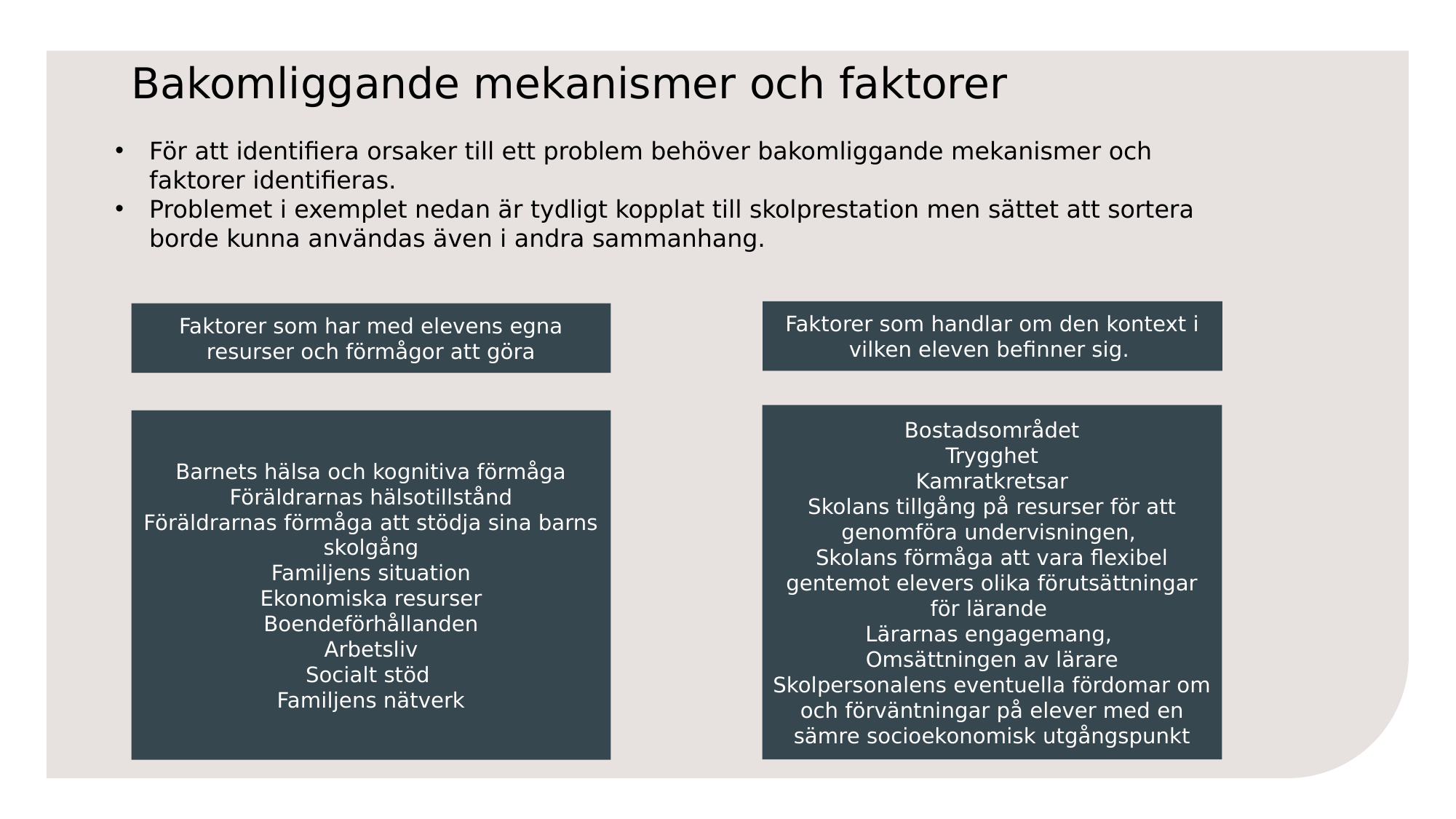

# Bakomliggande mekanismer och faktorer
För att identifiera orsaker till ett problem behöver bakomliggande mekanismer och faktorer identifieras.
Problemet i exemplet nedan är tydligt kopplat till skolprestation men sättet att sortera borde kunna användas även i andra sammanhang.
Faktorer som handlar om den kontext i vilken eleven befinner sig.
Faktorer som har med elevens egna resurser och förmågor att göra
Bostadsområdet
Trygghet
Kamratkretsar
Skolans tillgång på resurser för att genomföra undervisningen,
Skolans förmåga att vara flexibel gentemot elevers olika förutsättningar för lärande
Lärarnas engagemang,
Omsättningen av lärare
Skolpersonalens eventuella fördomar om och förväntningar på elever med en sämre socioekonomisk utgångspunkt
Barnets hälsa och kognitiva förmåga
Föräldrarnas hälsotillstånd
Föräldrarnas förmåga att stödja sina barns skolgång
Familjens situation
Ekonomiska resurser
Boendeförhållanden
Arbetsliv
Socialt stöd
Familjens nätverk